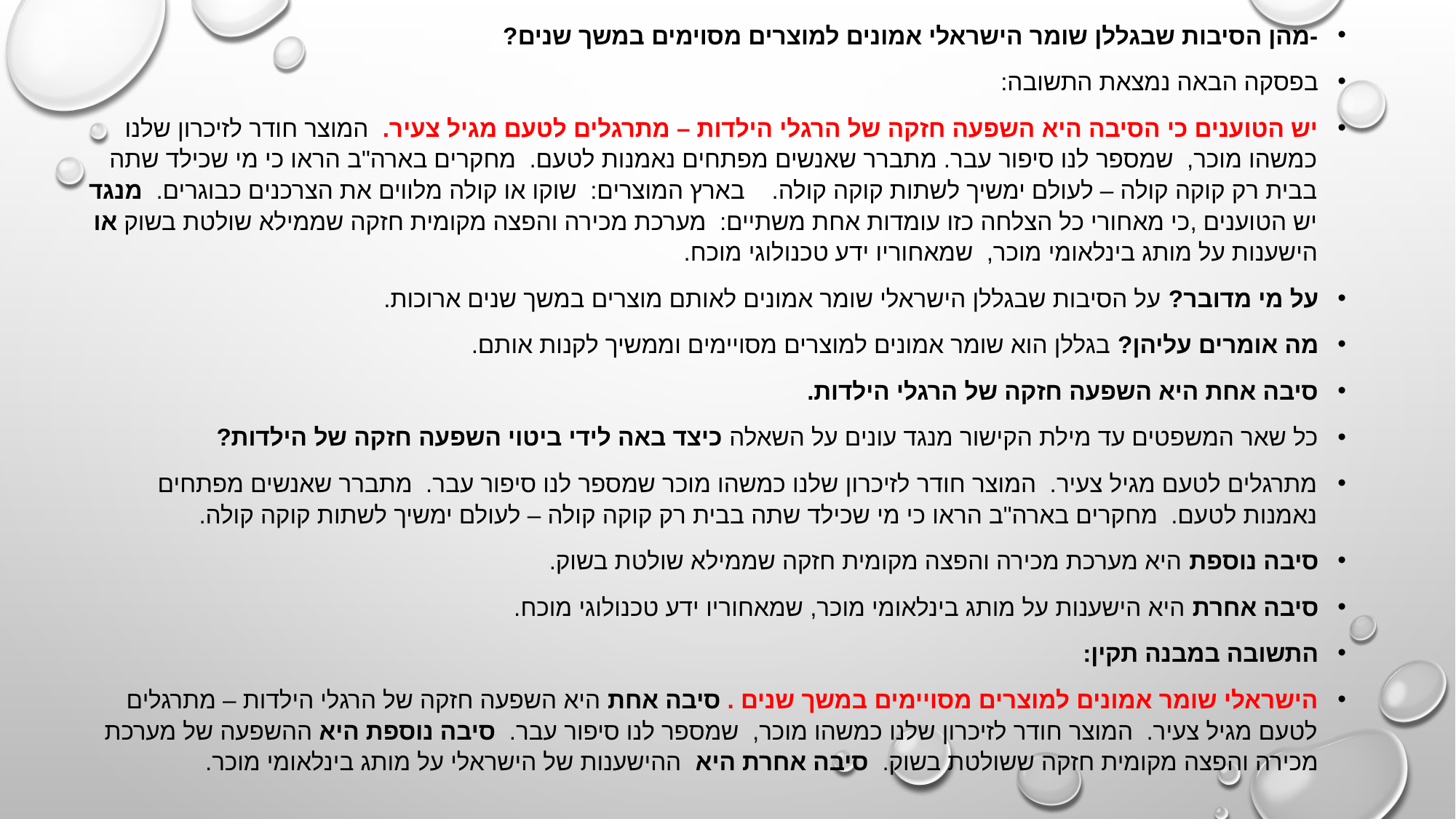

-מהן הסיבות שבגללן שומר הישראלי אמונים למוצרים מסוימים במשך שנים?
בפסקה הבאה נמצאת התשובה:
יש הטוענים כי הסיבה היא השפעה חזקה של הרגלי הילדות – מתרגלים לטעם מגיל צעיר.  המוצר חודר לזיכרון שלנו כמשהו מוכר,  שמספר לנו סיפור עבר. מתברר שאנשים מפתחים נאמנות לטעם.  מחקרים בארה"ב הראו כי מי שכילד שתה בבית רק קוקה קולה – לעולם ימשיך לשתות קוקה קולה.    בארץ המוצרים:  שוקו או קולה מלווים את הצרכנים כבוגרים.  מנגד יש הטוענים ,כי מאחורי כל הצלחה כזו עומדות אחת משתיים:  מערכת מכירה והפצה מקומית חזקה שממילא שולטת בשוק או הישענות על מותג בינלאומי מוכר,  שמאחוריו ידע טכנולוגי מוכח.
על מי מדובר? על הסיבות שבגללן הישראלי שומר אמונים לאותם מוצרים במשך שנים ארוכות.
מה אומרים עליהן? בגללן הוא שומר אמונים למוצרים מסויימים וממשיך לקנות אותם.
סיבה אחת היא השפעה חזקה של הרגלי הילדות.
כל שאר המשפטים עד מילת הקישור מנגד עונים על השאלה כיצד באה לידי ביטוי השפעה חזקה של הילדות?
מתרגלים לטעם מגיל צעיר.  המוצר חודר לזיכרון שלנו כמשהו מוכר שמספר לנו סיפור עבר.  מתברר שאנשים מפתחים נאמנות לטעם.  מחקרים בארה"ב הראו כי מי שכילד שתה בבית רק קוקה קולה – לעולם ימשיך לשתות קוקה קולה.
סיבה נוספת היא מערכת מכירה והפצה מקומית חזקה שממילא שולטת בשוק.
סיבה אחרת היא הישענות על מותג בינלאומי מוכר, שמאחוריו ידע טכנולוגי מוכח.
התשובה במבנה תקין:
הישראלי שומר אמונים למוצרים מסויימים במשך שנים . סיבה אחת היא השפעה חזקה של הרגלי הילדות – מתרגלים לטעם מגיל צעיר.  המוצר חודר לזיכרון שלנו כמשהו מוכר,  שמספר לנו סיפור עבר.  סיבה נוספת היא ההשפעה של מערכת מכירה והפצה מקומית חזקה ששולטת בשוק.  סיבה אחרת היא  ההישענות של הישראלי על מותג בינלאומי מוכר.